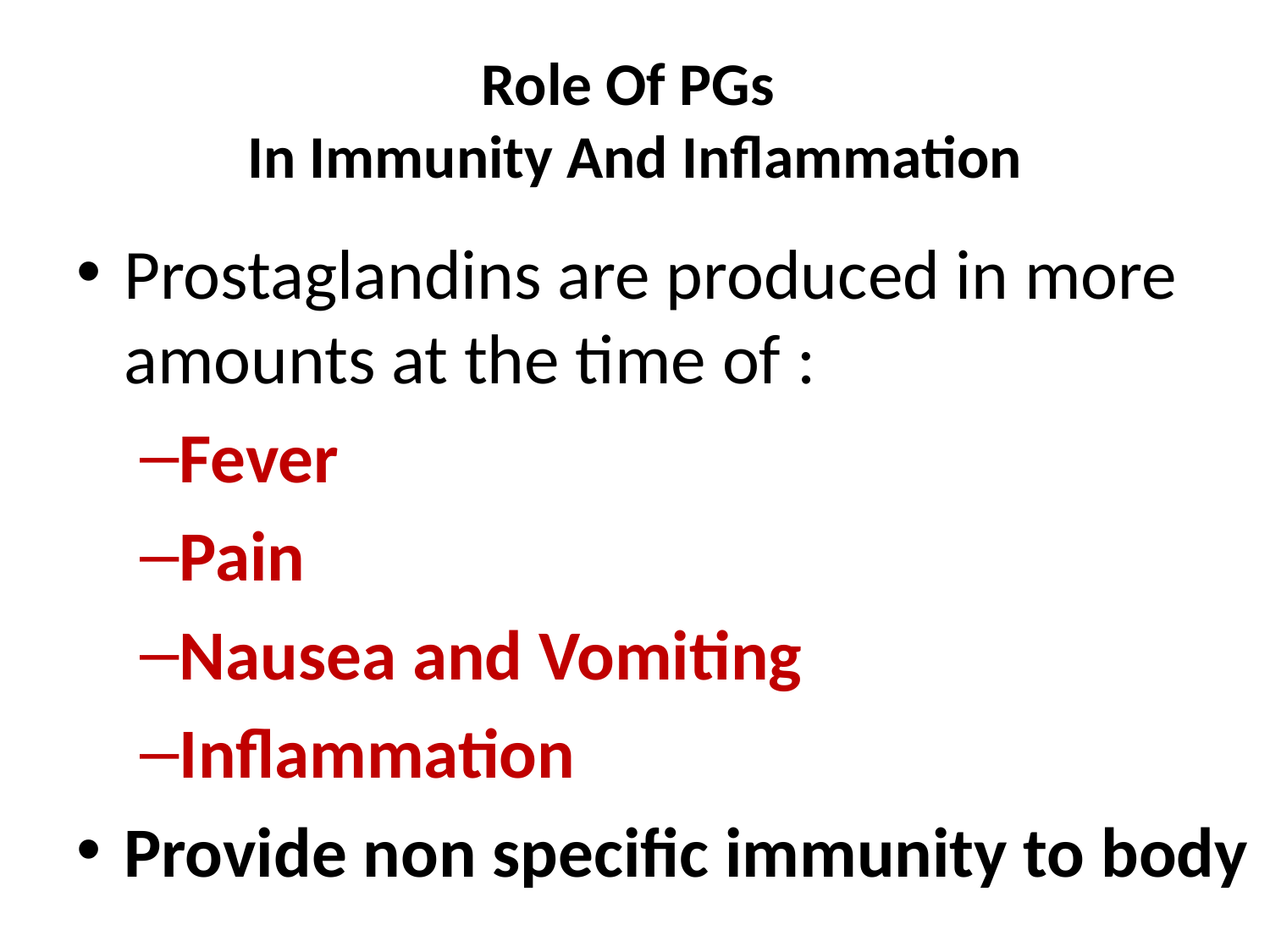

# Role Of PGs In Immunity And Inflammation
Prostaglandins are produced in more amounts at the time of :
Fever
Pain
Nausea and Vomiting
Inflammation
Provide non specific immunity to body